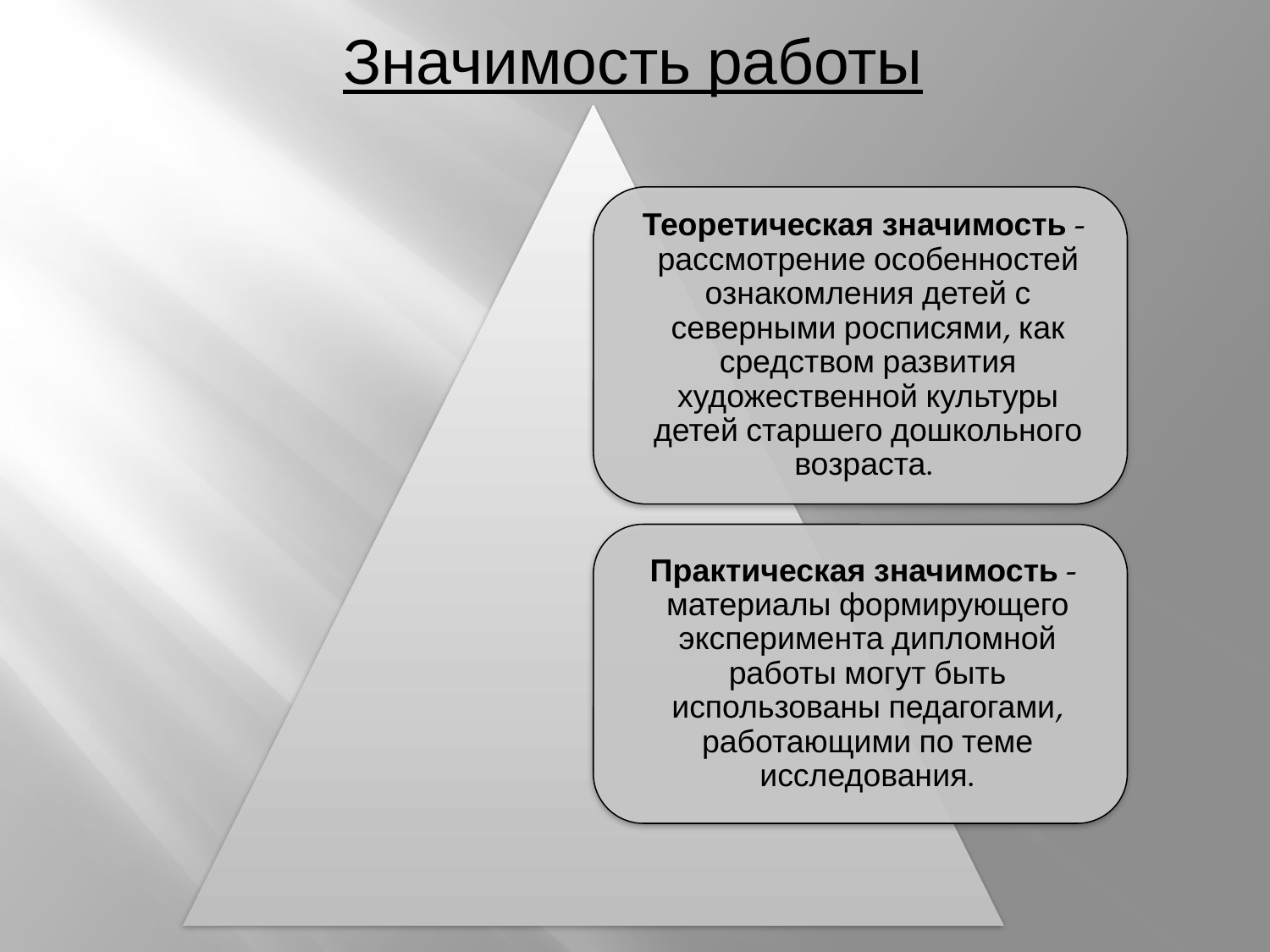

Значимость работы
Теоретическая значимость -  рассмотрение особенностей ознакомления детей с северными росписями, как средством развития художественной культуры детей старшего дошкольного возраста.
Практическая значимость -  материалы формирующего эксперимента дипломной работы могут быть использованы педагогами, работающими по теме исследования.